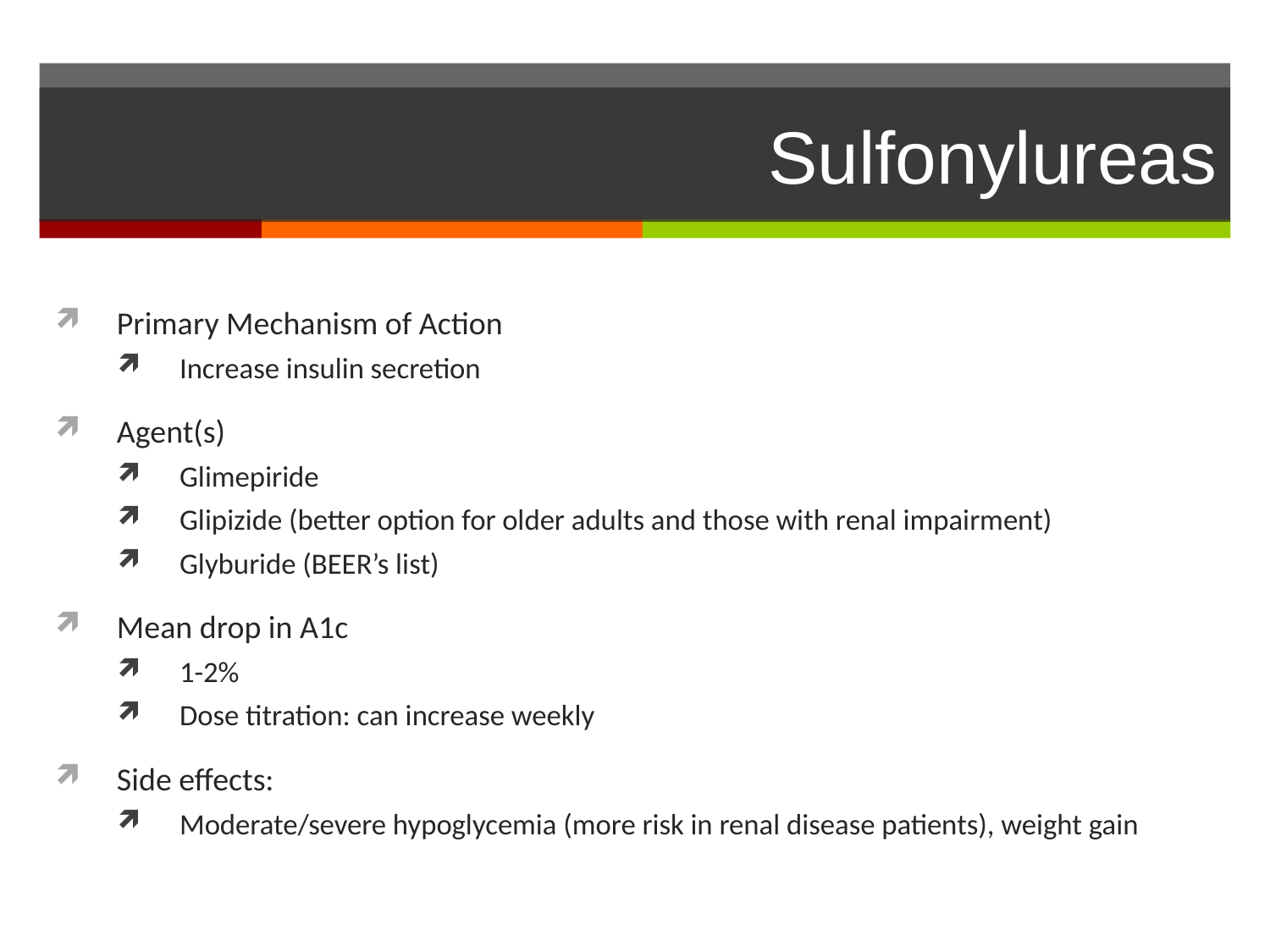

# Sulfonylureas
Primary Mechanism of Action
Increase insulin secretion
Agent(s)
Glimepiride
Glipizide (better option for older adults and those with renal impairment)
Glyburide (BEER’s list)
Mean drop in A1c
1-2%
Dose titration: can increase weekly
Side effects:
Moderate/severe hypoglycemia (more risk in renal disease patients), weight gain